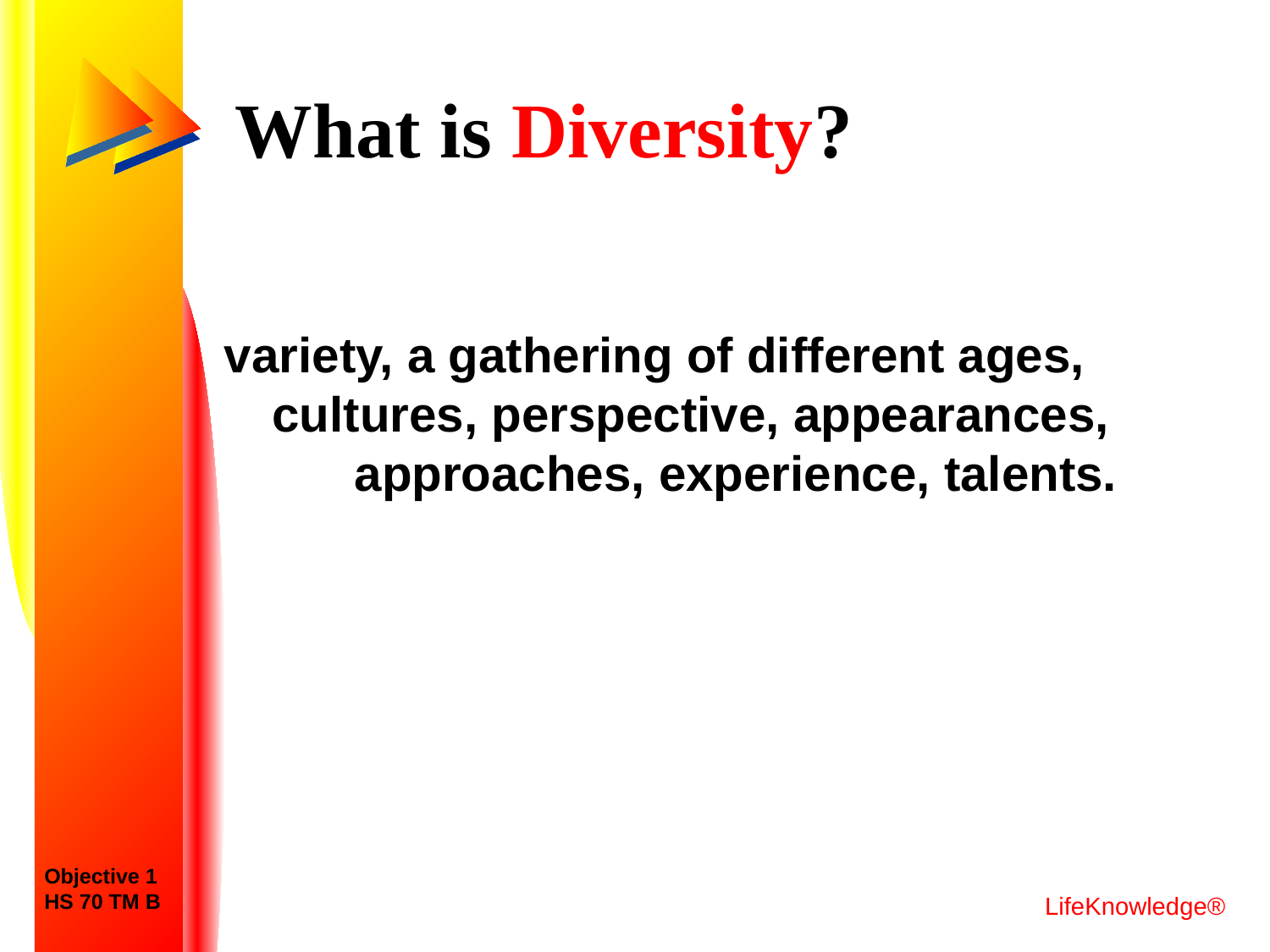

# What is Diversity?
variety, a gathering of different ages, cultures, perspective, appearances,
      approaches, experience, talents.

Objective 1
HS 70 TM B
LifeKnowledge®